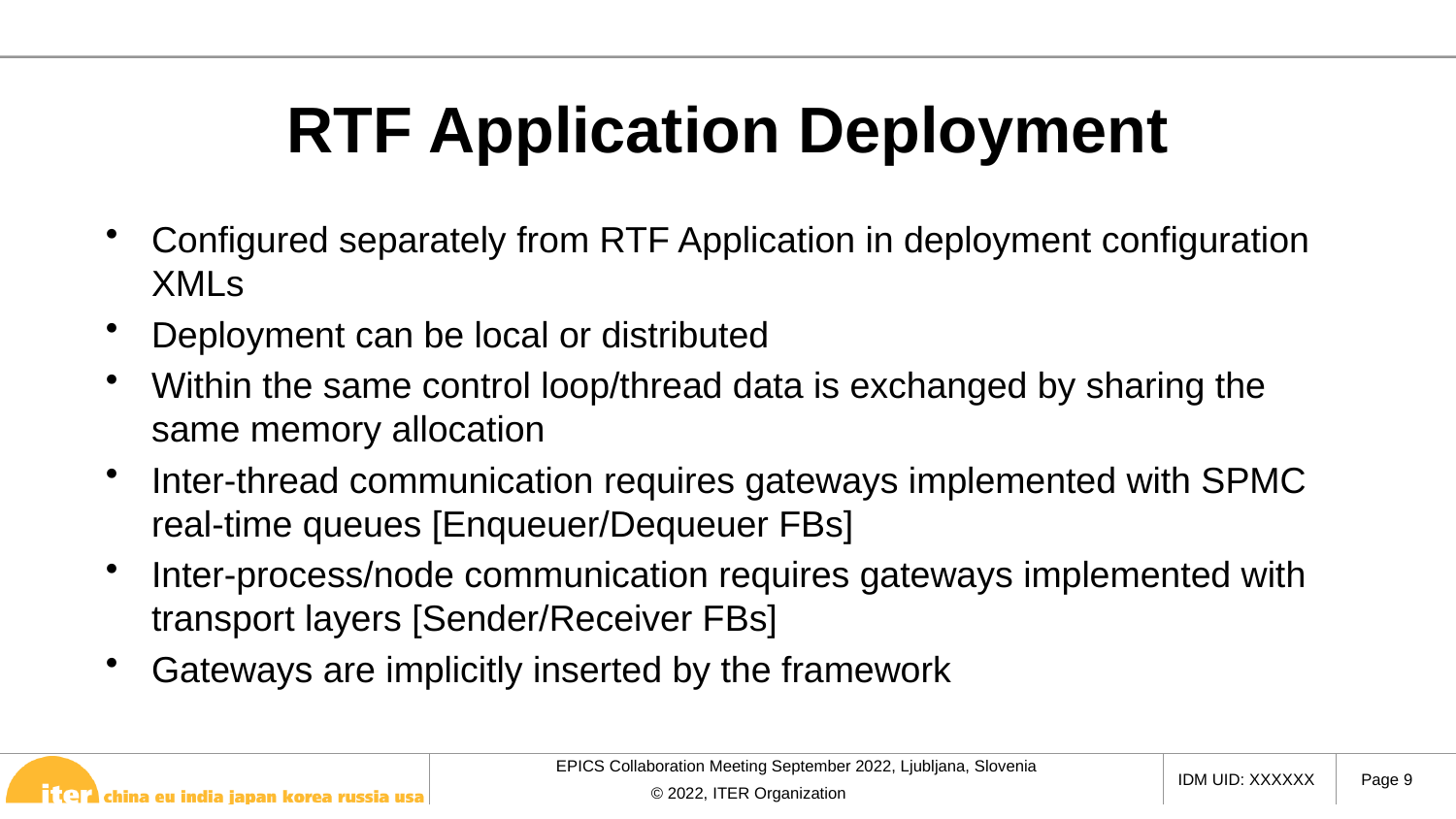

# RTF Application Deployment
Configured separately from RTF Application in deployment configuration XMLs
Deployment can be local or distributed
Within the same control loop/thread data is exchanged by sharing the same memory allocation
Inter-thread communication requires gateways implemented with SPMC real-time queues [Enqueuer/Dequeuer FBs]
Inter-process/node communication requires gateways implemented with transport layers [Sender/Receiver FBs]
Gateways are implicitly inserted by the framework